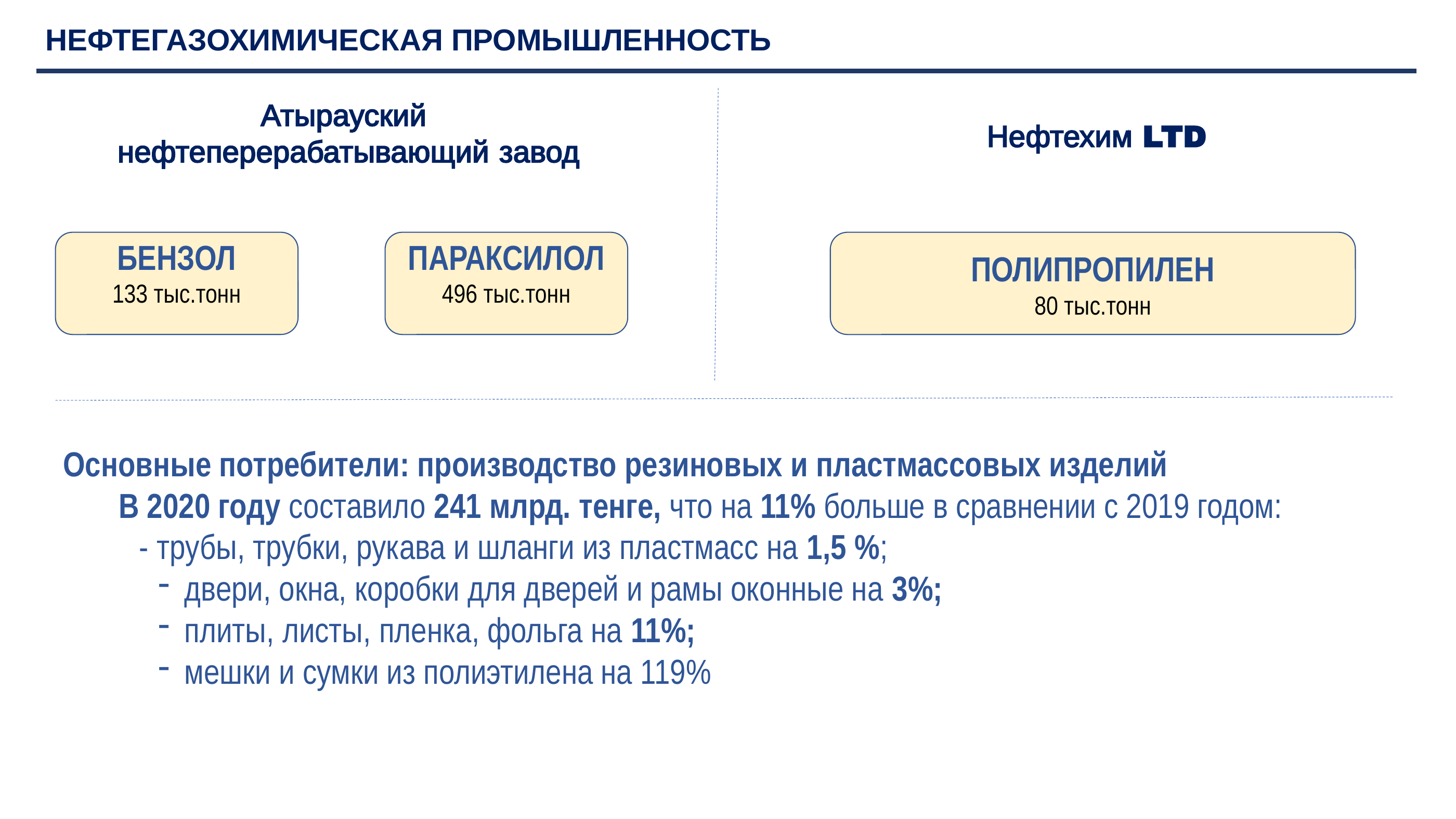

НЕФТЕГАЗОХИМИЧЕСКАЯ ПРОМЫШЛЕННОСТЬ
Атырауский
 нефтеперерабатывающий завод
Нефтехим LTD
БЕНЗОЛ
133 тыс.тонн

ПАРАКСИЛОЛ
496 тыс.тонн

ПОЛИПРОПИЛЕН
80 тыс.тонн
Основные потребители: производство резиновых и пластмассовых изделий
       В 2020 году составило 241 млрд. тенге, что на 11% больше в сравнении с 2019 годом:
- трубы, трубки, рукава и шланги из пластмасс на 1,5 %;
 двери, окна, коробки для дверей и рамы оконные на 3%;
 плиты, листы, пленка, фольга на 11%;
 мешки и сумки из полиэтилена на 119%